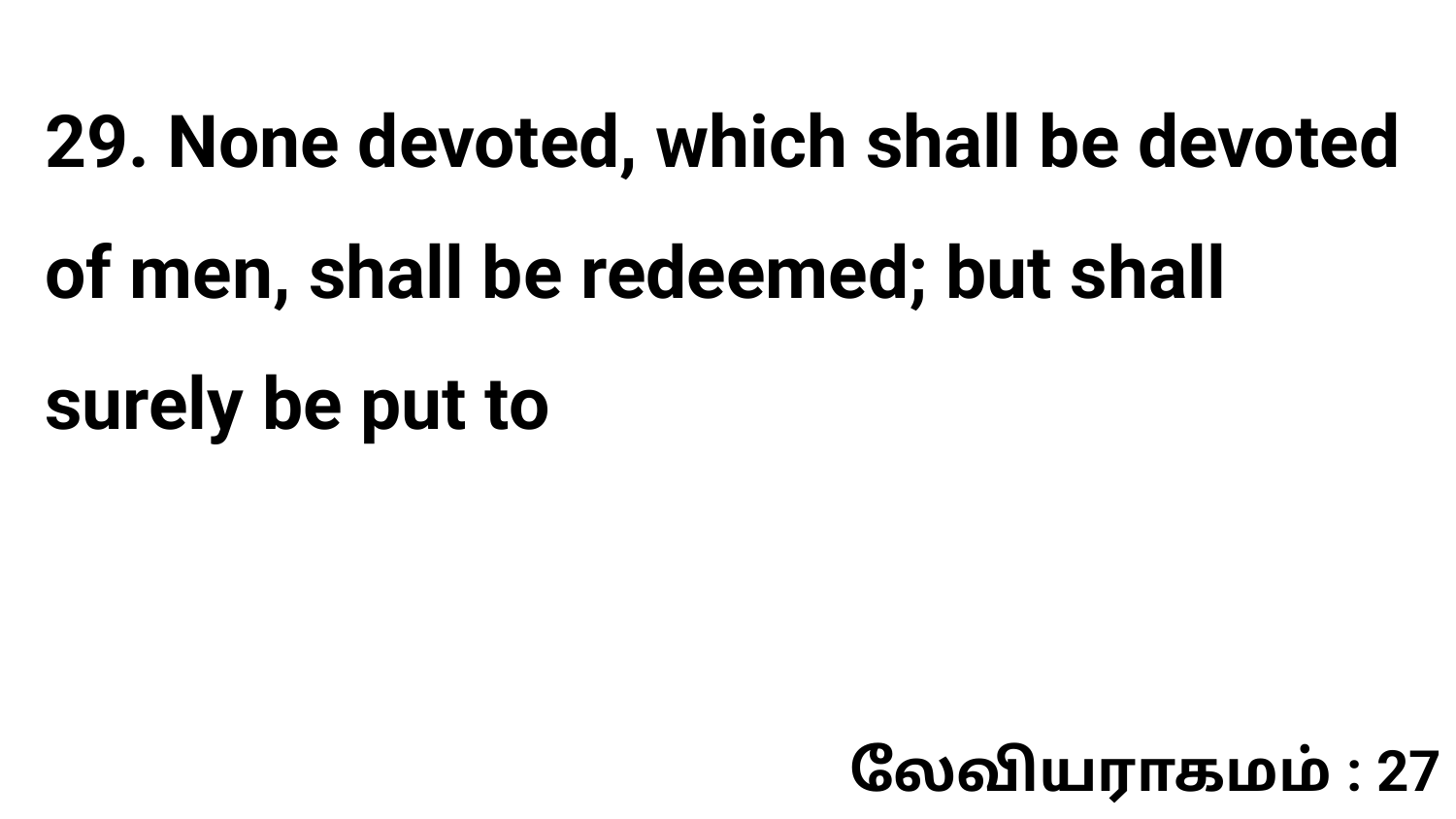

29. None devoted, which shall be devoted of men, shall be redeemed; but shall surely be put to
லேவியராகமம் : 27